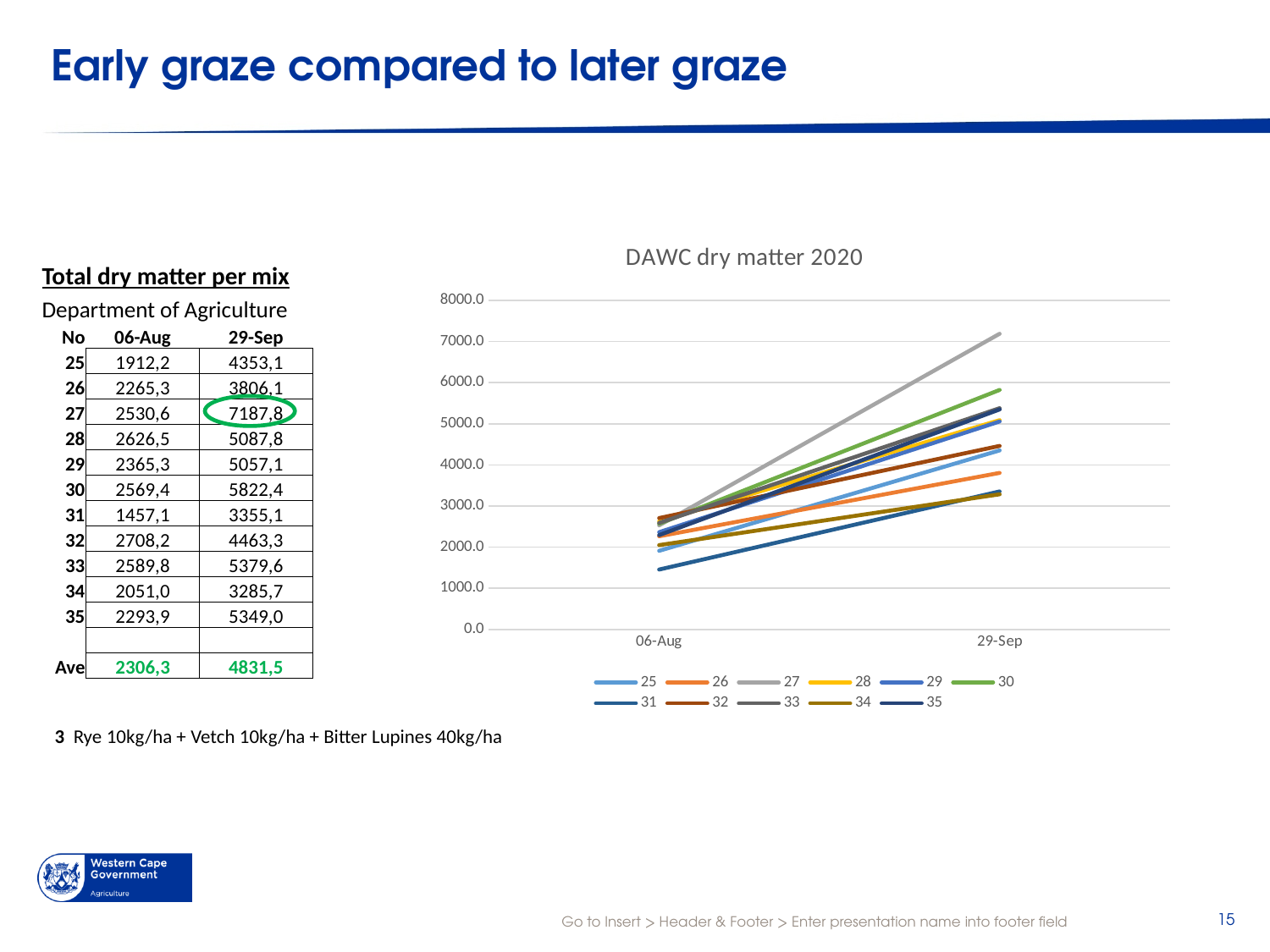

# Early graze compared to later graze

### Chart: DAWC dry matter 2020

| Category | 25 | 26 | 27 | 28 | 29 | 30 | 31 | 32 | 33 | 34 | 35 |
|---|---|---|---|---|---|---|---|---|---|---|---|
| 06-Aug | 1912.244592 | 2265.30576 | 2530.6118400000005 | 2626.530192 | 2365.3057440000002 | 2569.3873439999998 | 1457.142624 | 2708.162832 | 2589.7955039999997 | 2051.0200800000002 | 2293.877184 |
| 29-Sep | 4353.060528 | 3806.12184 | 7187.753951999998 | 5087.754287999999 | 5057.142048 | 5822.448048 | 3355.1015039999997 | 4463.2645919999995 | 5379.590976 | 3285.71376 | 5348.978735999999 |
| Total dry matter per mix |  |  |
| --- | --- | --- |
| Department of Agriculture |  |  |
| No | 06-Aug | 29-Sep |
| 25 | 1912,2 | 4353,1 |
| 26 | 2265,3 | 3806,1 |
| 27 | 2530,6 | 7187,8 |
| 28 | 2626,5 | 5087,8 |
| 29 | 2365,3 | 5057,1 |
| 30 | 2569,4 | 5822,4 |
| 31 | 1457,1 | 3355,1 |
| 32 | 2708,2 | 4463,3 |
| 33 | 2589,8 | 5379,6 |
| 34 | 2051,0 | 3285,7 |
| 35 | 2293,9 | 5349,0 |
|  |  |  |
| Ave | 2306,3 | 4831,5 |

3 Rye 10kg/ha + Vetch 10kg/ha + Bitter Lupines 40kg/ha
Go to Insert > Header & Footer > Enter presentation name into footer field
15